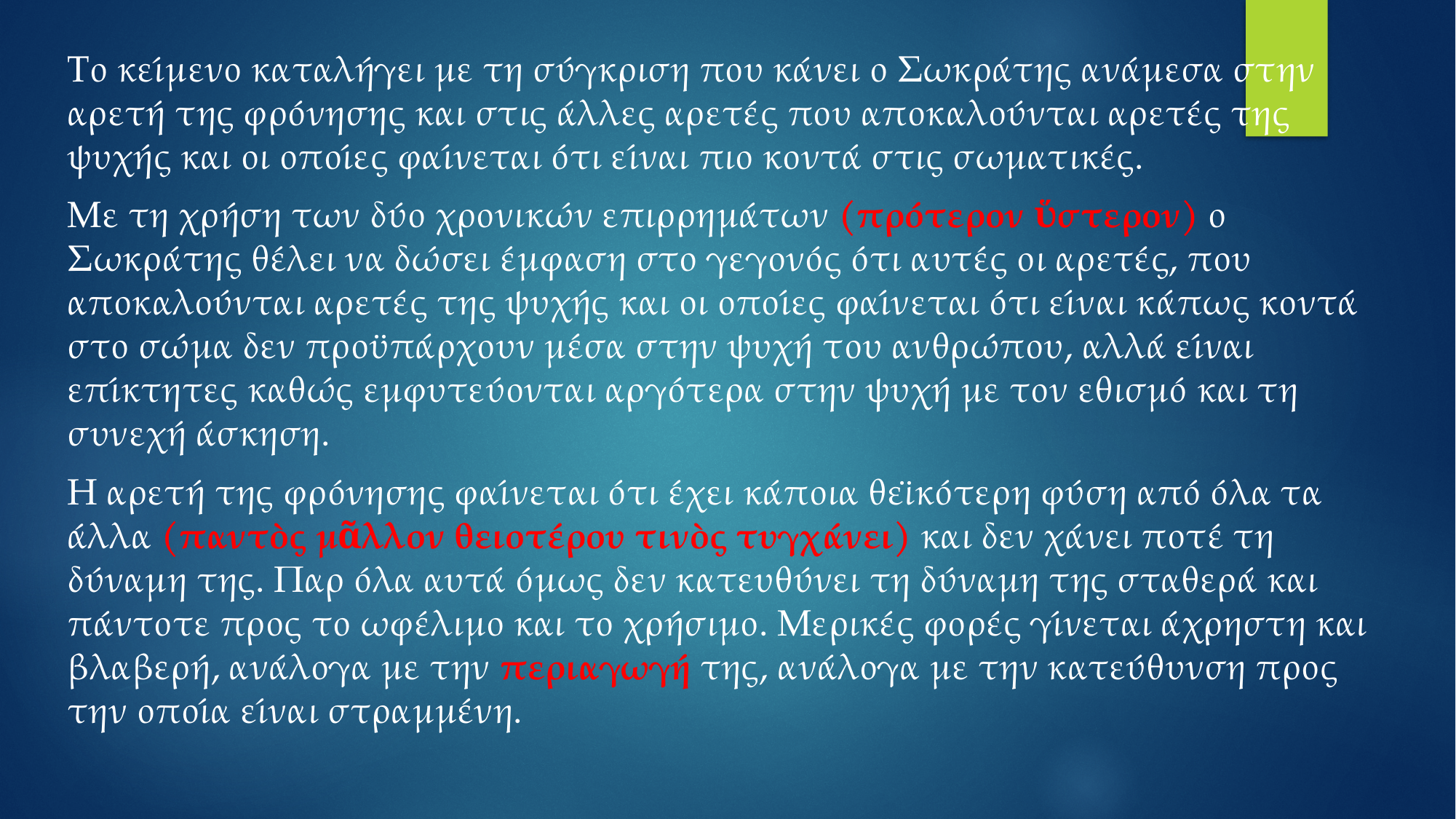

Το κείμενο καταλήγει με τη σύγκριση που κάνει ο Σωκράτης ανάμεσα στην αρετή της φρόνησης και στις άλλες αρετές που αποκαλούνται αρετές της ψυχής και οι οποίες φαίνεται ότι είναι πιο κοντά στις σωματικές.
Με τη χρήση των δύο χρονικών επιρρημάτων (πρότερον ὕστερον) ο Σωκράτης θέλει να δώσει έμφαση στο γεγονός ότι αυτές οι αρετές, που αποκαλούνται αρετές της ψυχής και οι οποίες φαίνεται ότι είναι κάπως κοντά στο σώμα δεν προϋπάρχουν μέσα στην ψυχή του ανθρώπου, αλλά είναι επίκτητες καθώς εμφυτεύονται αργότερα στην ψυχή με τον εθισμό και τη συνεχή άσκηση.
Η αρετή της φρόνησης φαίνεται ότι έχει κάποια θεϊκότερη φύση από όλα τα άλλα (παντὸς μᾶλλον θειοτέρου τινὸς τυγχάνει) και δεν χάνει ποτέ τη δύναμη της. Παρ όλα αυτά όμως δεν κατευθύνει τη δύναμη της σταθερά και πάντοτε προς το ωφέλιμο και το χρήσιμο. Μερικές φορές γίνεται άχρηστη και βλαβερή, ανάλογα με την περιαγωγή της, ανάλογα με την κατεύθυνση προς την οποία είναι στραμμένη.